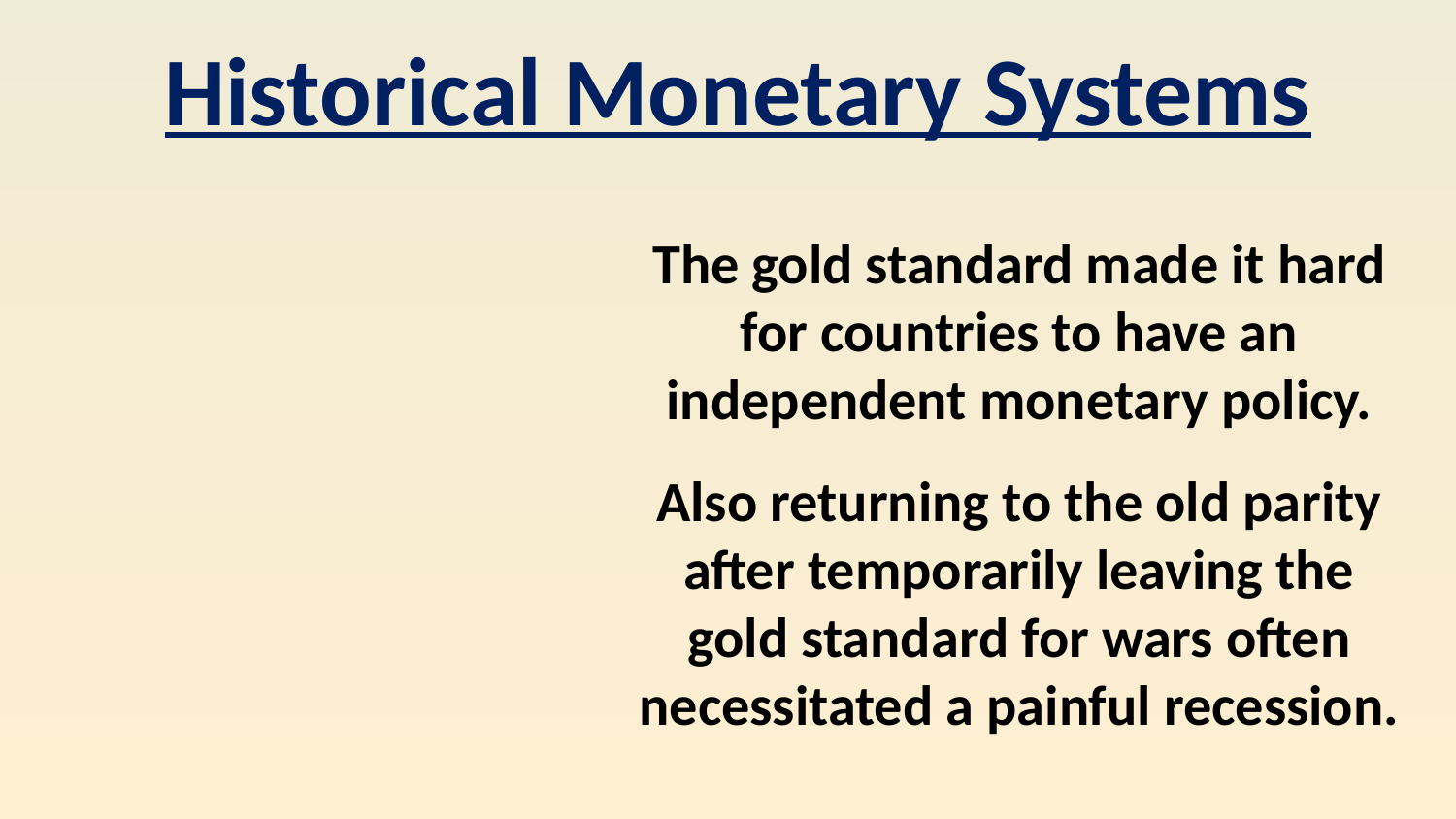

Historical Monetary Systems
The gold standard made it hard for countries to have an independent monetary policy.

Also returning to the old parity after temporarily leaving the gold standard for wars often necessitated a painful recession.